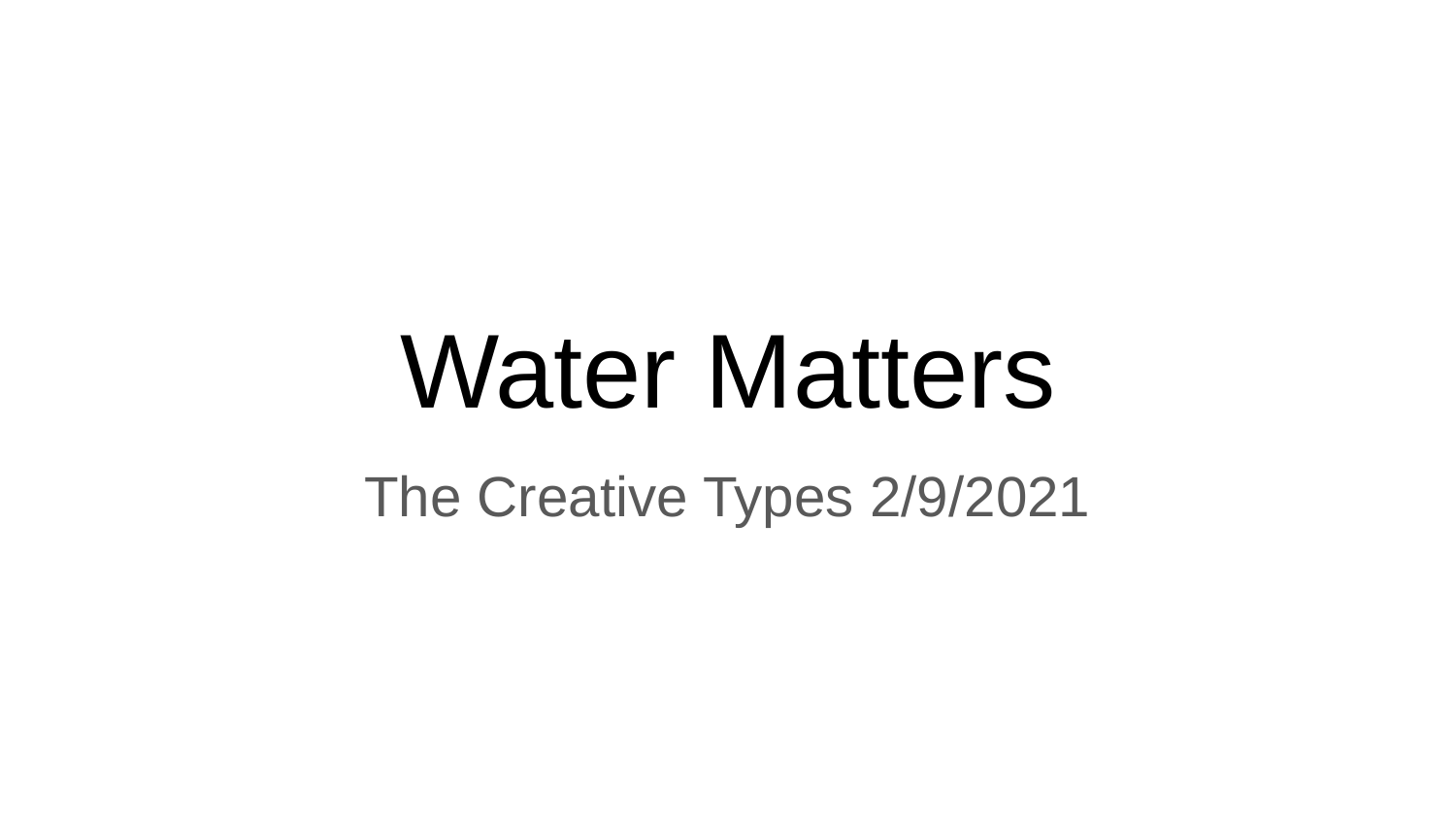

# Water Matters
The Creative Types 2/9/2021